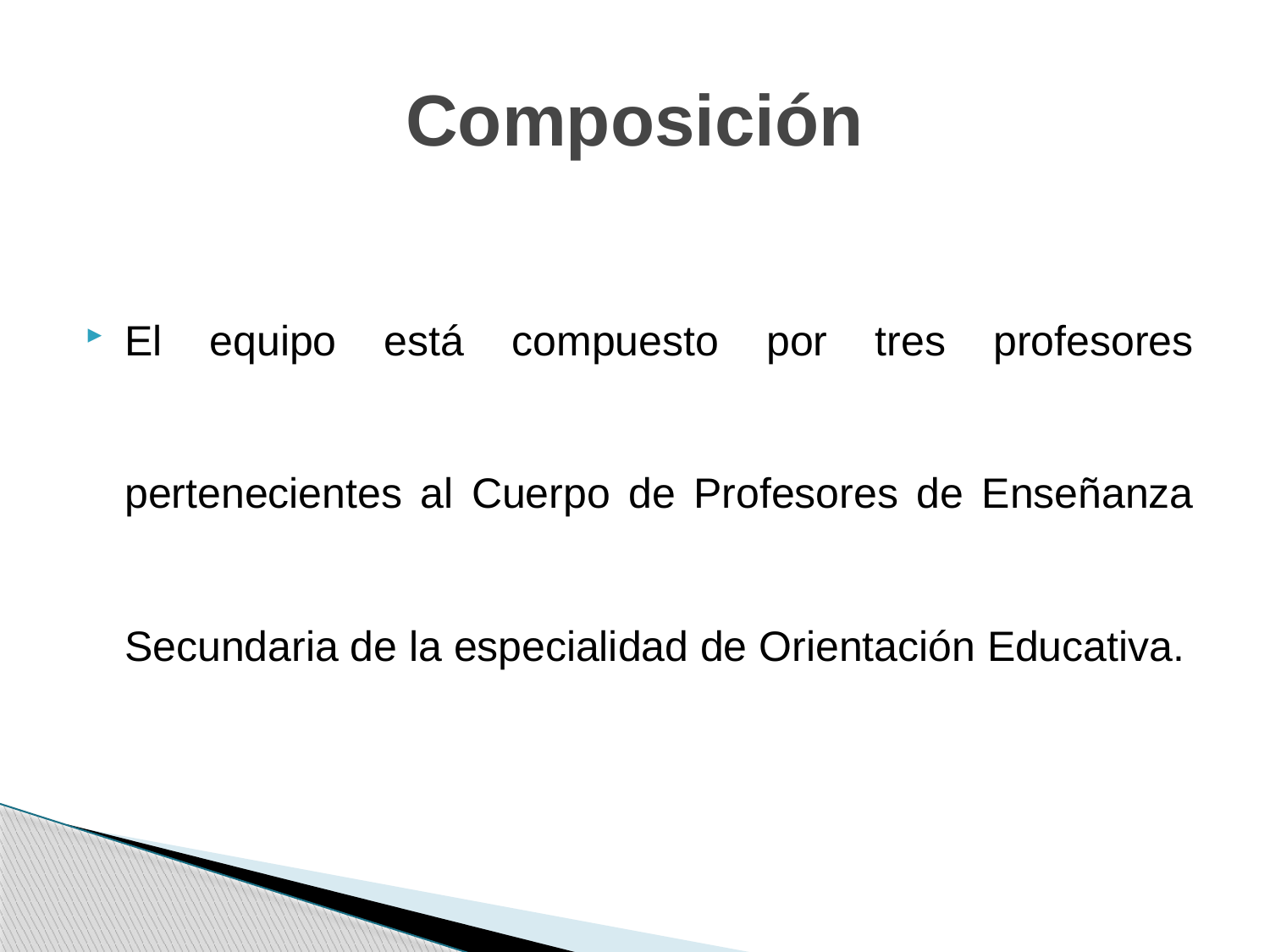

# Composición
El equipo está compuesto por tres profesores pertenecientes al Cuerpo de Profesores de Enseñanza Secundaria de la especialidad de Orientación Educativa.